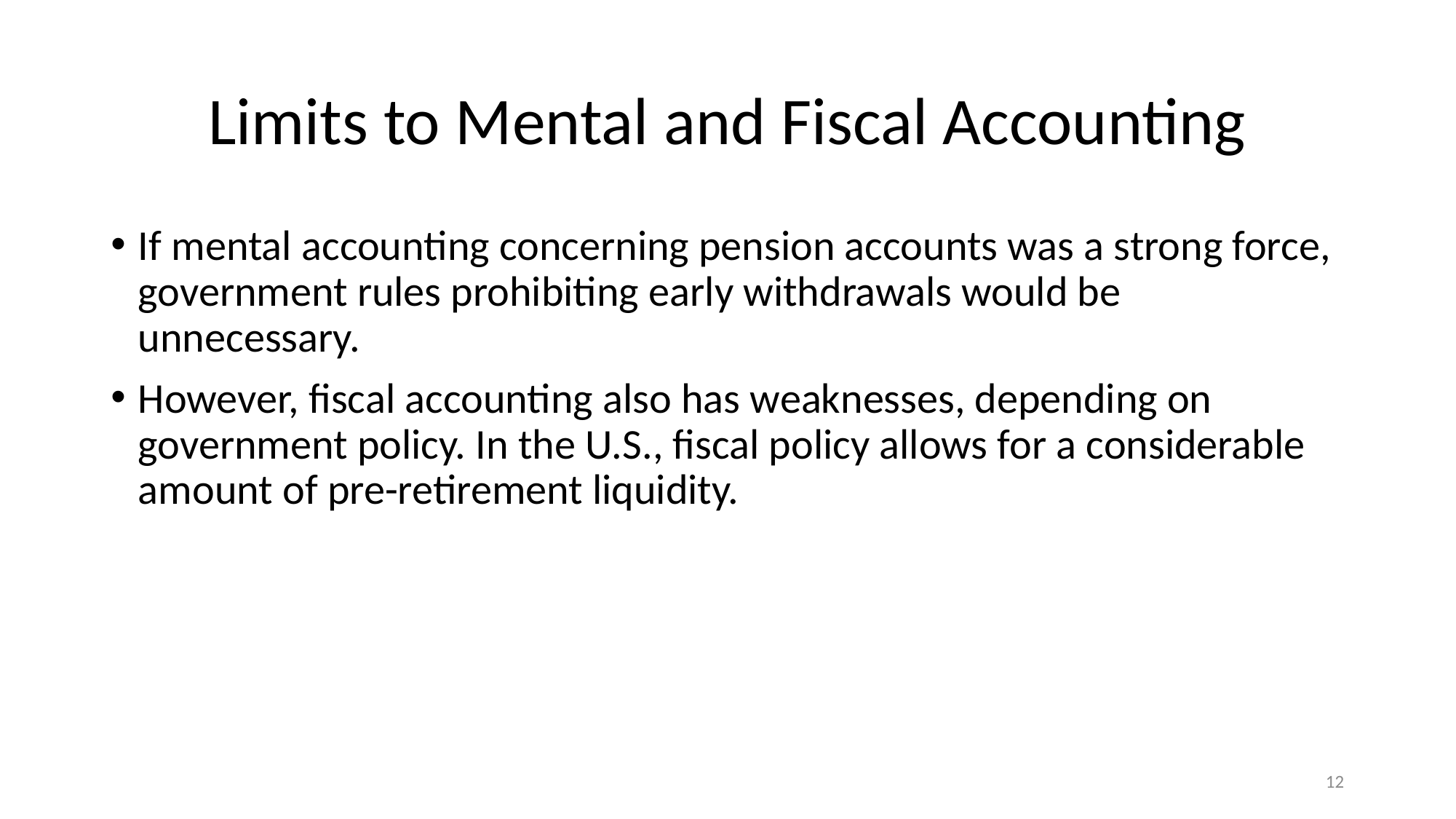

# Limits to Mental and Fiscal Accounting
If mental accounting concerning pension accounts was a strong force, government rules prohibiting early withdrawals would be unnecessary.
However, fiscal accounting also has weaknesses, depending on government policy. In the U.S., fiscal policy allows for a considerable amount of pre-retirement liquidity.
12